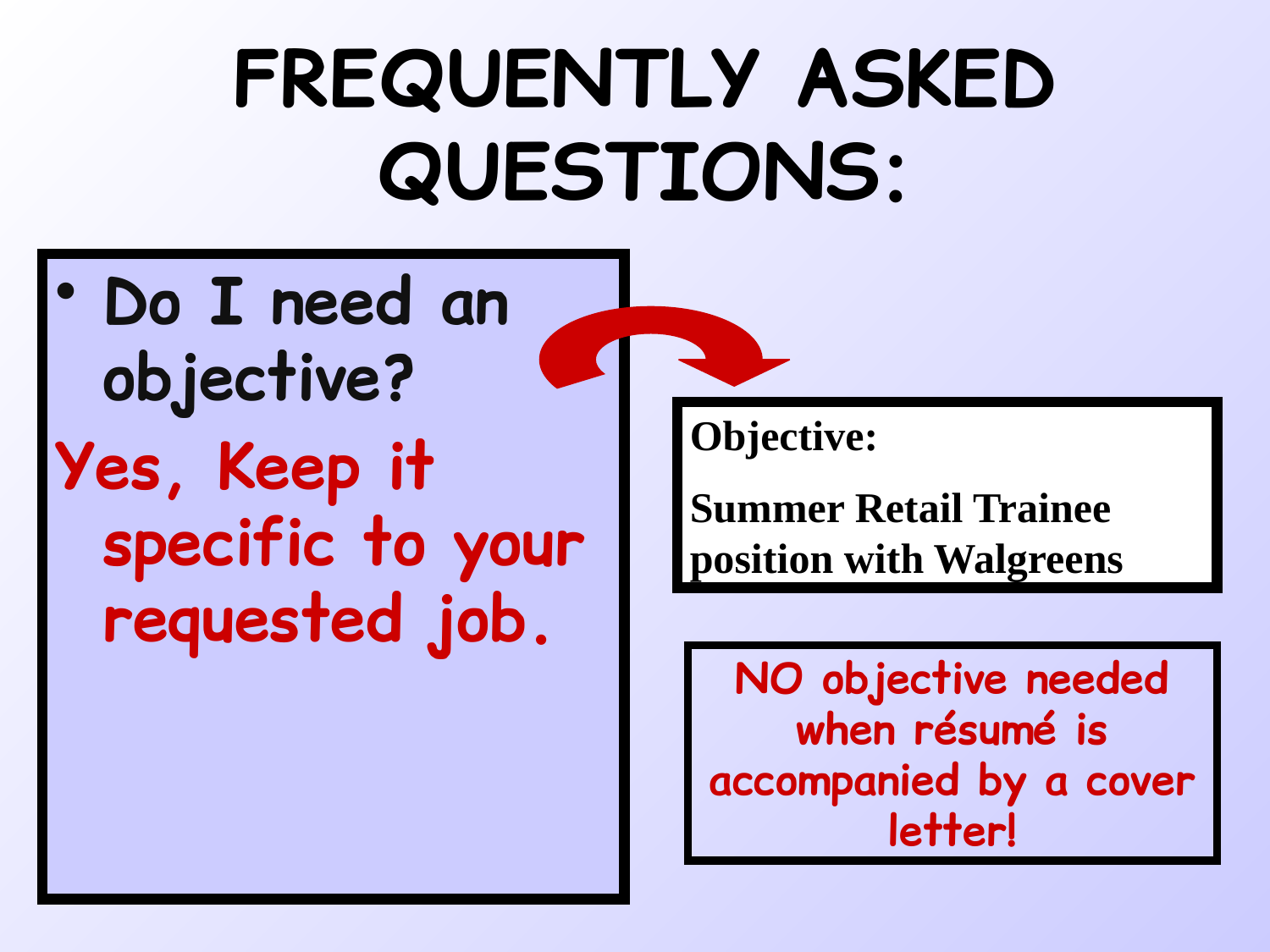

# FREQUENTLY ASKED QUESTIONS:
Do I need an objective?
Yes, Keep it specific to your requested job.

Objective:
Summer Retail Trainee position with Walgreens
NO objective needed when résumé is accompanied by a cover letter!